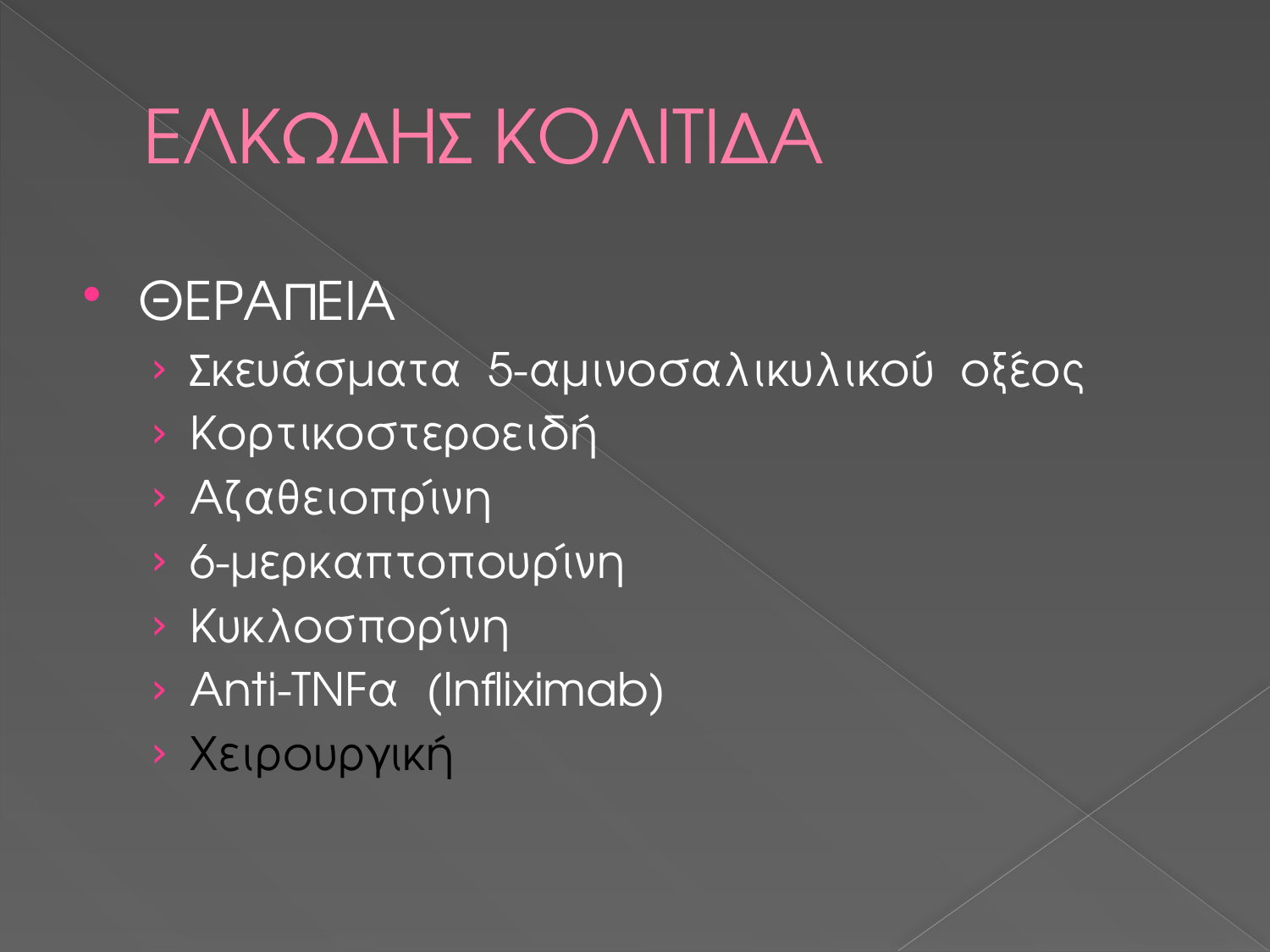

# ΕΛΚΩΔΗΣ ΚΟΛΙΤΙΔΑ
ΘΕΡΑΠΕΙΑ
Σκευάσματα  5-αμινοσαλικυλικού  οξέος
Κορτικοστεροειδή
Αζαθειοπρίνη
6-μερκαπτοπουρίνη
Κυκλοσπορίνη
Anti-TNFα  (Ιnfliximab)
Χειρουργική